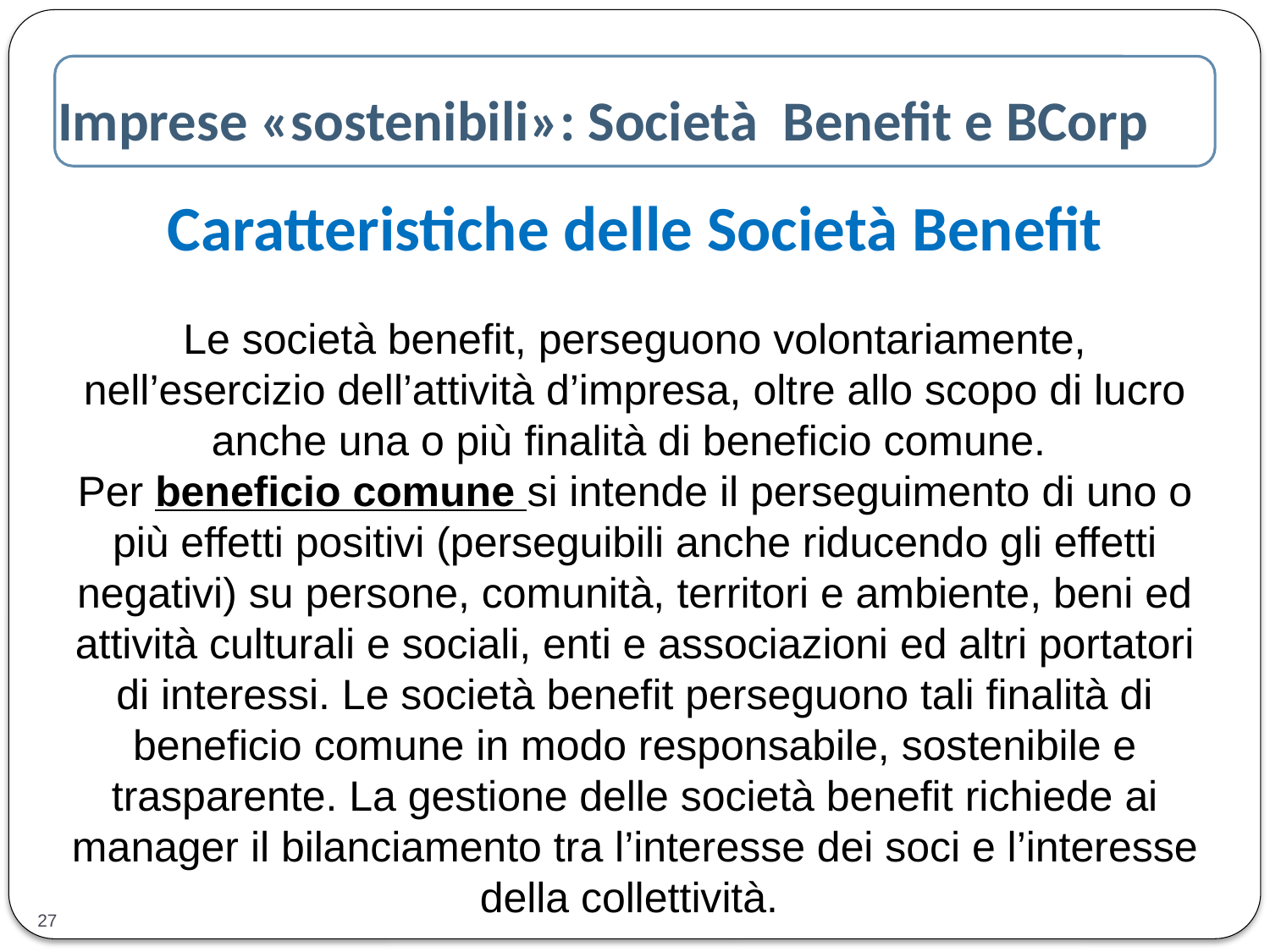

Imprese «sostenibili»: Società  Benefit e BCorp
Caratteristiche delle Società Benefit
Le società benefit, perseguono volontariamente, nell’esercizio dell’attività d’impresa, oltre allo scopo di lucro anche una o più finalità di beneficio comune.
Per beneficio comune si intende il perseguimento di uno o più effetti positivi (perseguibili anche riducendo gli effetti negativi) su persone, comunità, territori e ambiente, beni ed attività culturali e sociali, enti e associazioni ed altri portatori di interessi. Le società benefit perseguono tali finalità di beneficio comune in modo responsabile, sostenibile e trasparente. La gestione delle società benefit richiede ai manager il bilanciamento tra l’interesse dei soci e l’interesse della collettività.
27